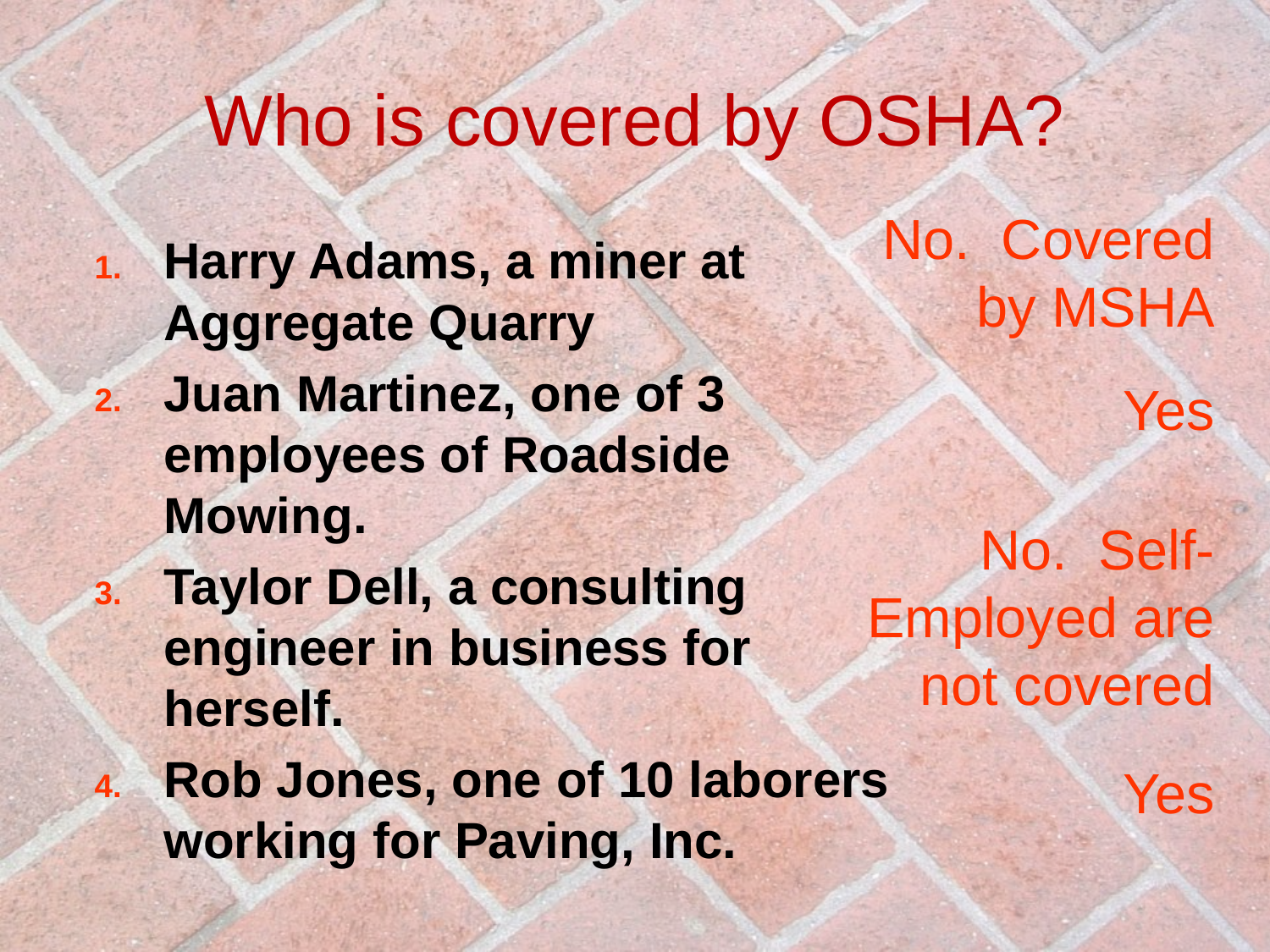

# Who is covered by OSHA?
No.  Covered by MSHA
Harry Adams, a miner at Aggregate Quarry
Juan Martinez, one of 3 employees of Roadside Mowing.
Taylor Dell, a consulting engineer in business for herself.
Rob Jones, one of 10 laborers working for Paving, Inc.

Yes
No.  Self-Employed are not covered
Yes